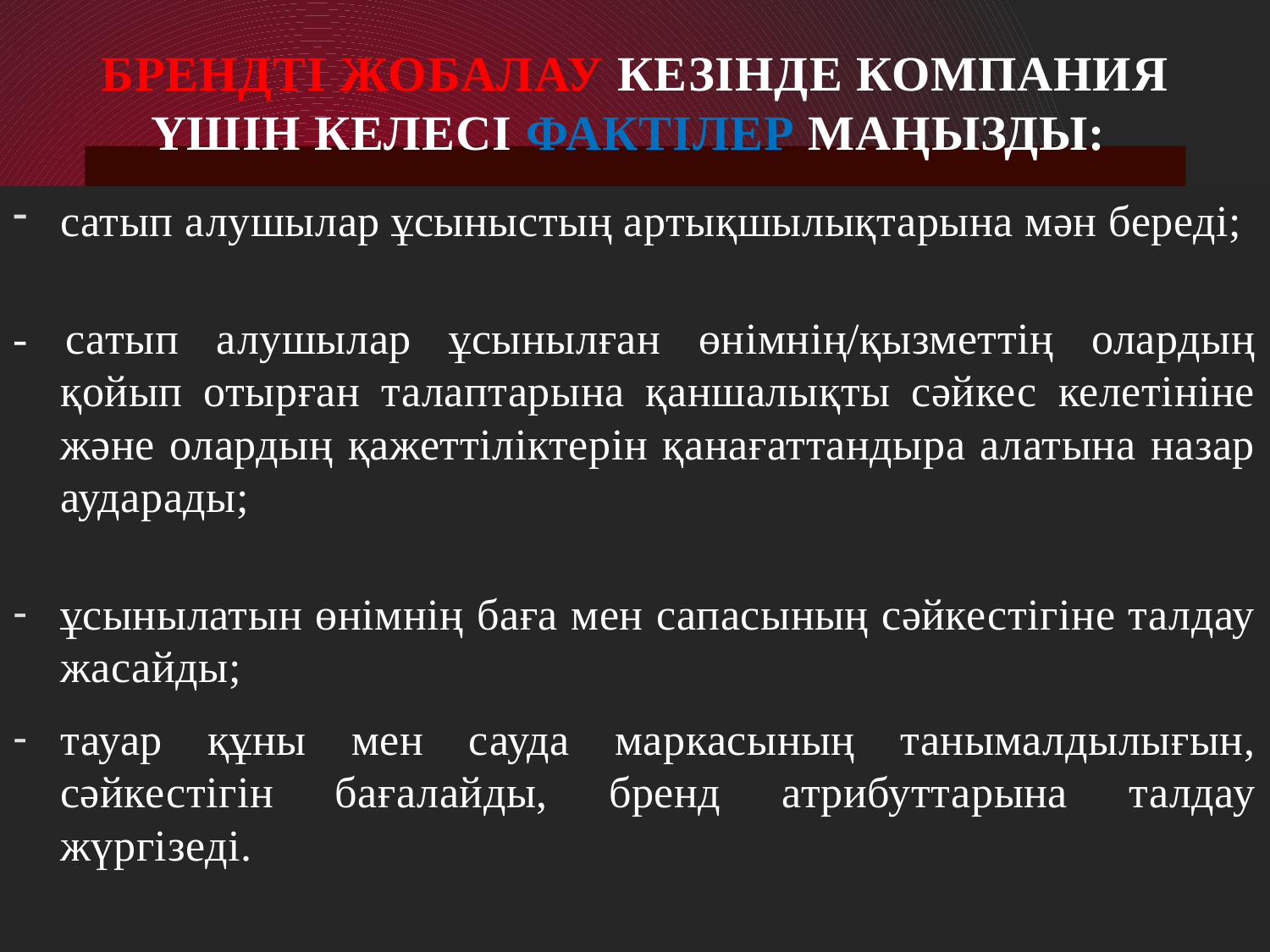

# Брендті жобалау кезінде компания үшін келесі фактілер маңызды:
сатып алушылар ұсыныстың артықшылықтарына мән береді;

- сатып алушылар ұсынылған өнімнің/қызметтің олардың қойып отырған талаптарына қаншалықты сәйкес келетініне және олардың қажеттіліктерін қанағаттандыра алатына назар аударады;

ұсынылатын өнімнің баға мен сапасының сәйкестігіне талдау жасайды;
тауар құны мен сауда маркасының танымалдылығын, сәйкестігін бағалайды, бренд атрибуттарына талдау жүргізеді.